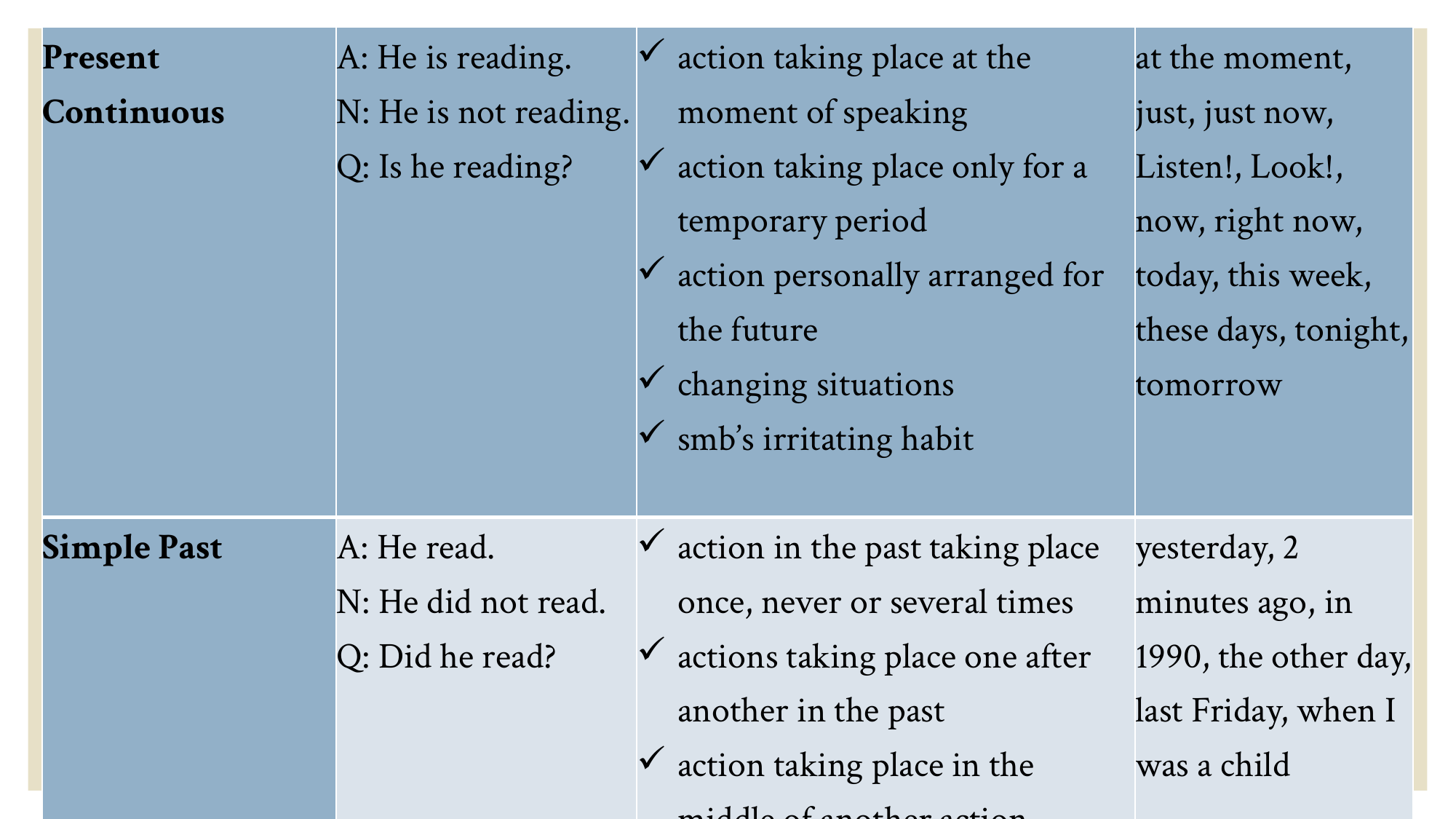

| Present Continuous | A: He is reading. N: He is not reading. Q: Is he reading? | action taking place at the moment of speaking action taking place only for a temporary period action personally arranged for the future changing situations smb’s irritating habit | at the moment, just, just now, Listen!, Look!, now, right now, today, this week, these days, tonight, tomorrow |
| --- | --- | --- | --- |
| Simple Past | A: He read. N: He did not read. Q: Did he read? | action in the past taking place once, never or several times actions taking place one after another in the past action taking place in the middle of another action in sentence type II (If I talked, …) | yesterday, 2 minutes ago, in 1990, the other day, last Friday, when I was a child |